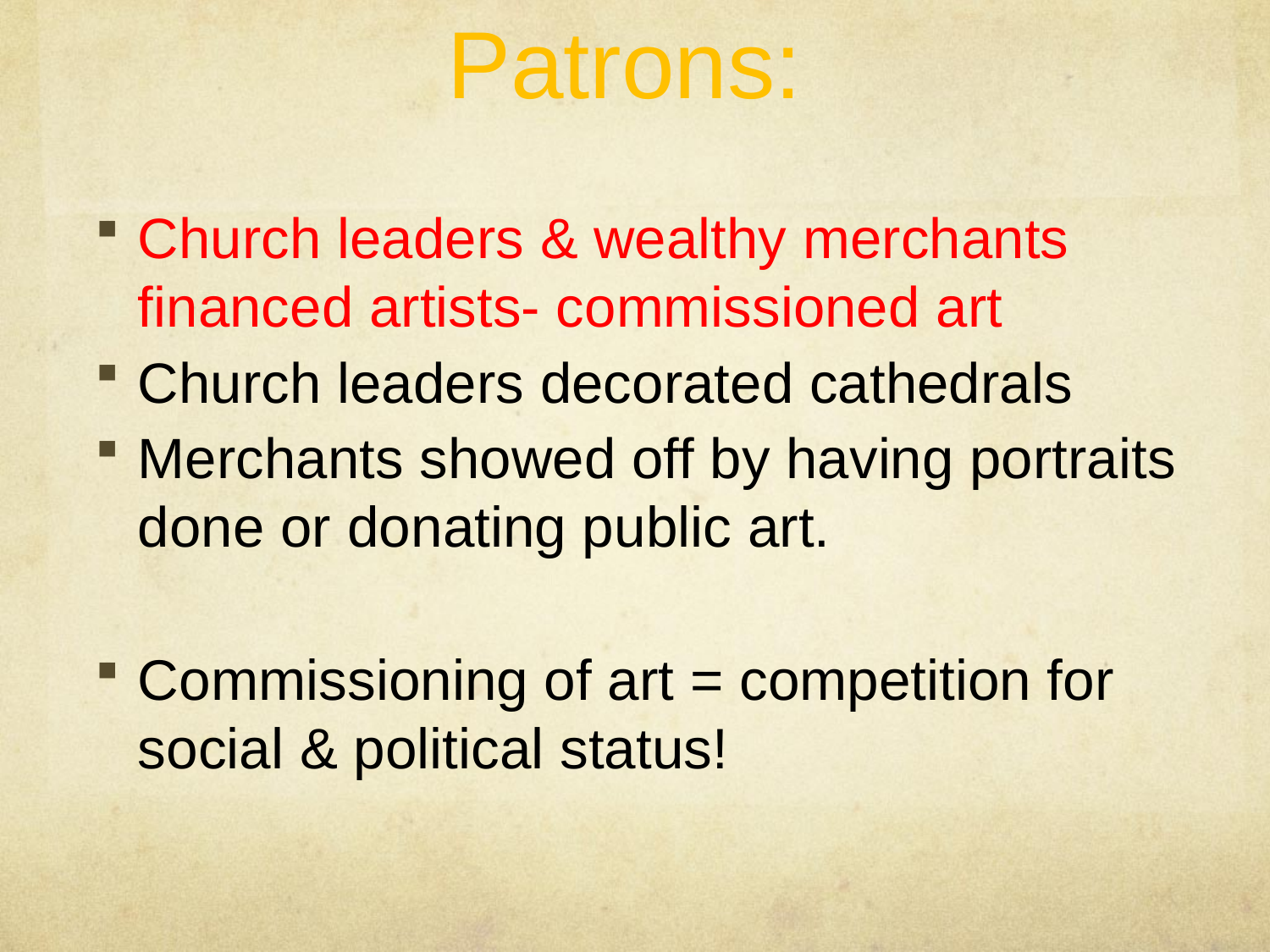

# Patrons:
Church leaders & wealthy merchants financed artists- commissioned art
Church leaders decorated cathedrals
Merchants showed off by having portraits done or donating public art.

Commissioning of art = competition for social & political status!